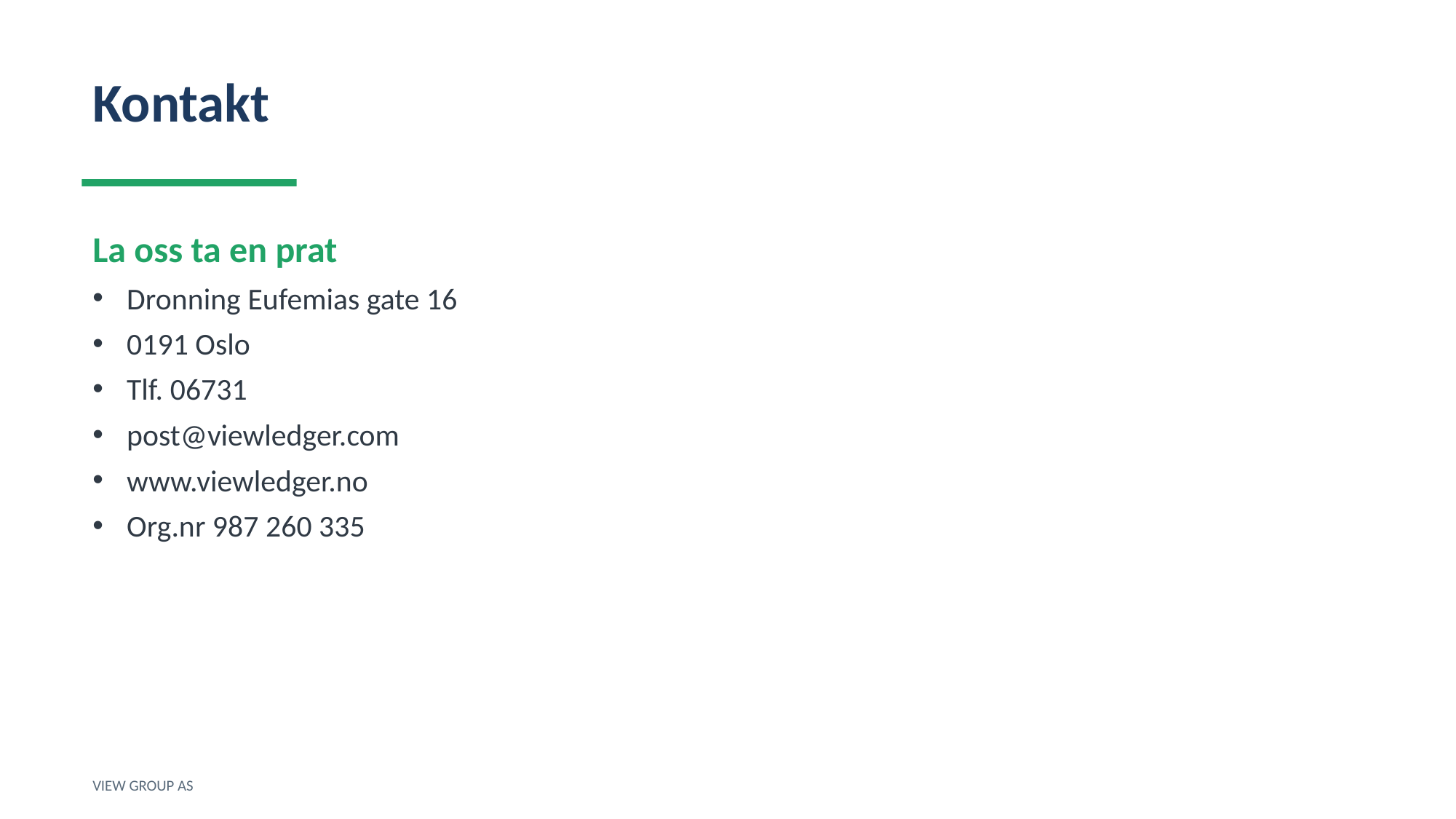

Kontakt

La oss ta en prat
Dronning Eufemias gate 16
0191 Oslo
Tlf. 06731
post@viewledger.com
www.viewledger.no
Org.nr 987 260 335
VIEW GROUP AS